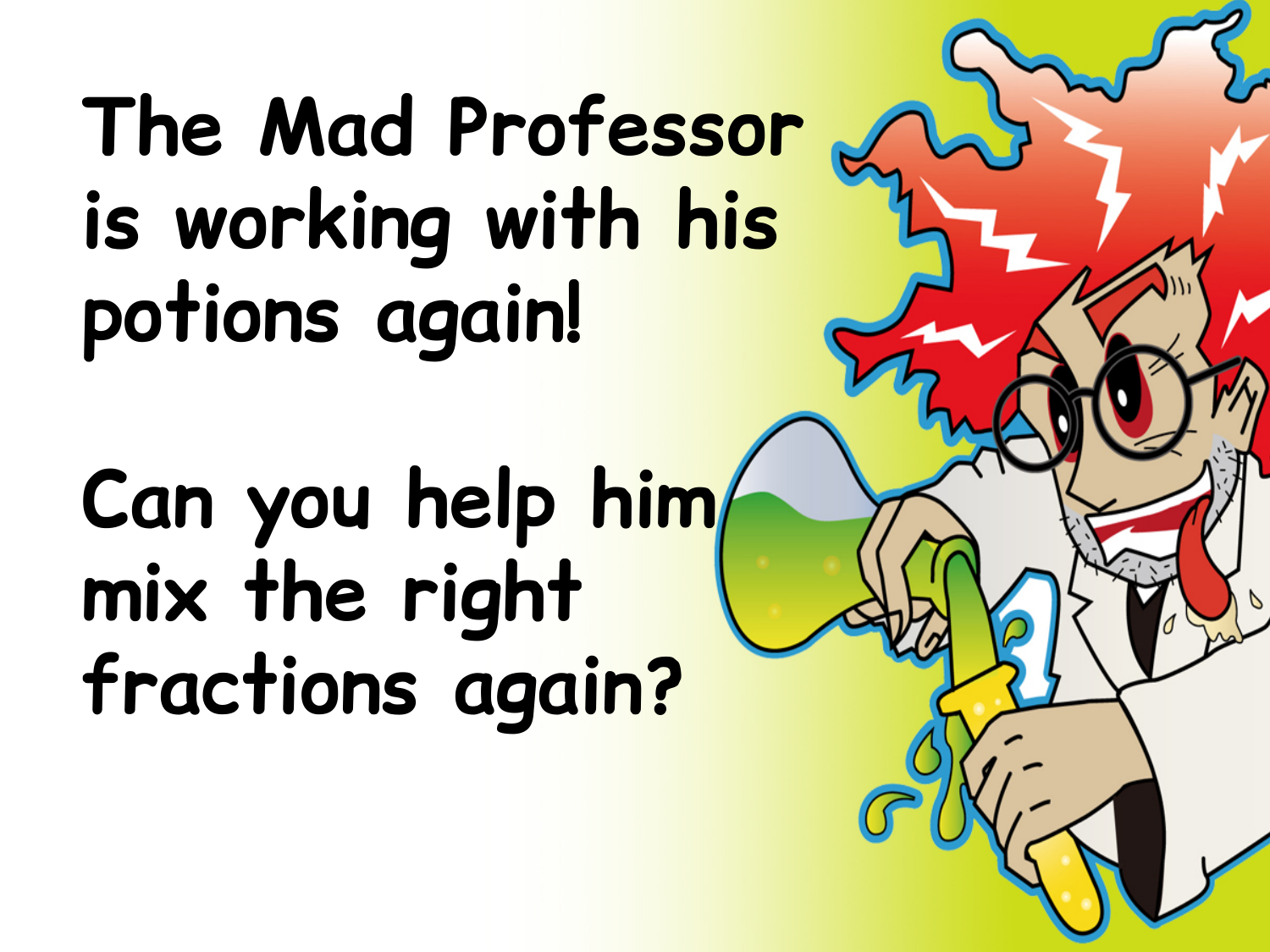

The Mad Professor
is working with his
potions again!

Can you help him
mix the right
fractions again?